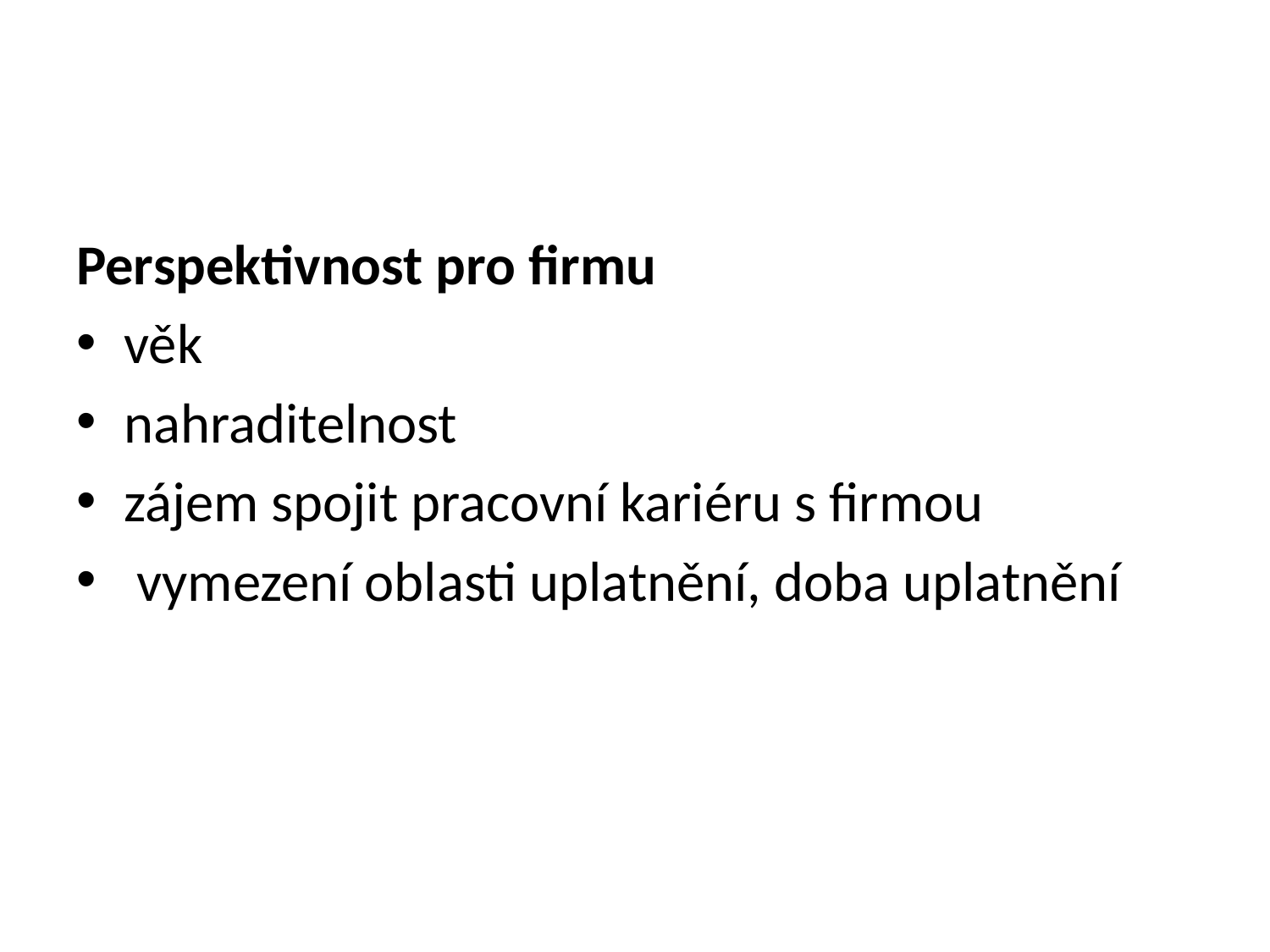

#
Perspektivnost pro firmu
věk
nahraditelnost
zájem spojit pracovní kariéru s firmou
 vymezení oblasti uplatnění, doba uplatnění